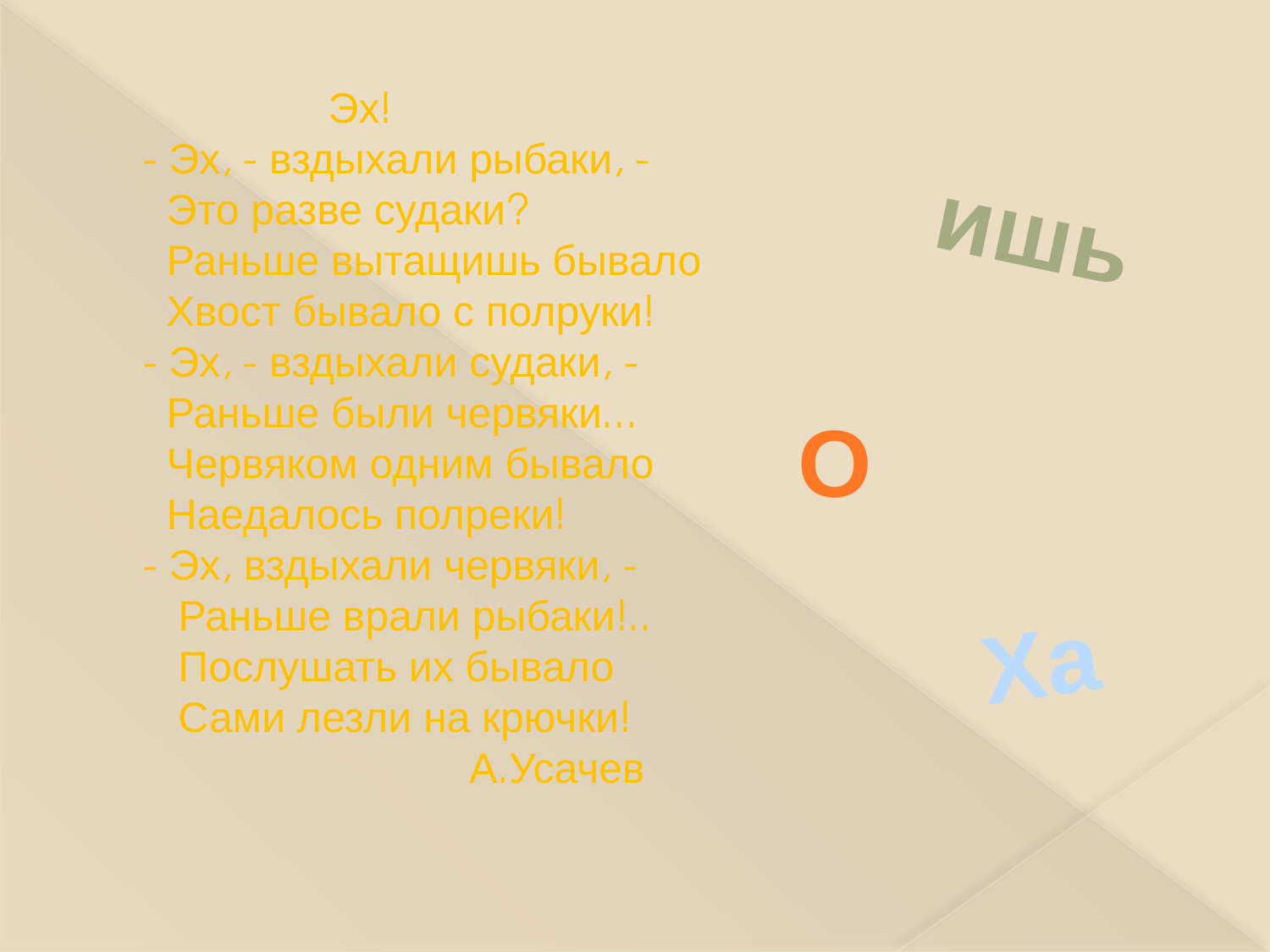

# Эх! - Эх, - вздыхали рыбаки, - Это разве судаки? Раньше вытащишь бывало Хвост бывало с полруки! - Эх, - вздыхали судаки, - Раньше были червяки… Червяком одним бывало Наедалось полреки! - Эх, вздыхали червяки, - Раньше врали рыбаки!.. Послушать их бывало Сами лезли на крючки! А.Усачев
ишь
О
Ха